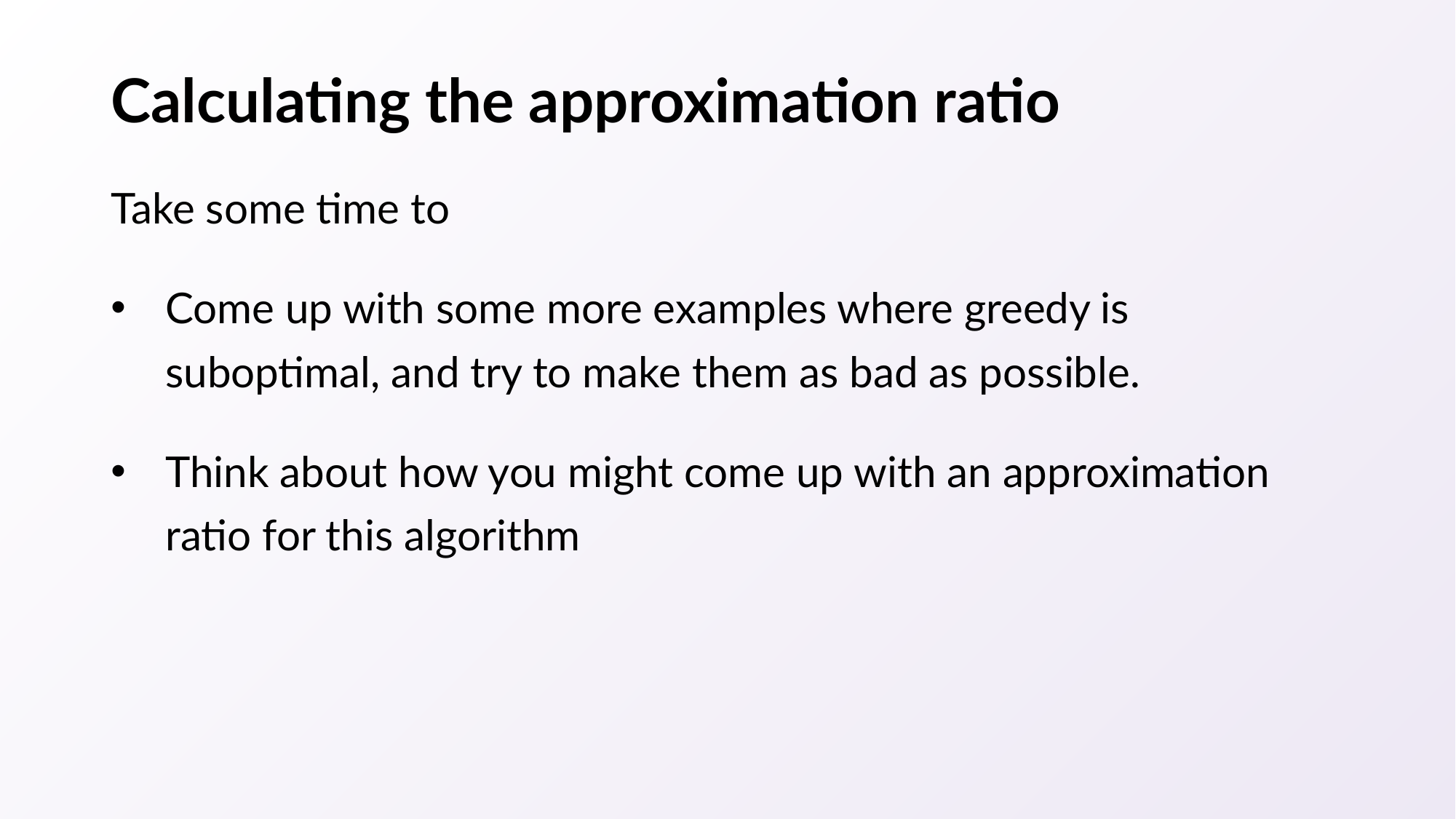

# Calculating the approximation ratio
Take some time to
Come up with some more examples where greedy is suboptimal, and try to make them as bad as possible.
Think about how you might come up with an approximation ratio for this algorithm